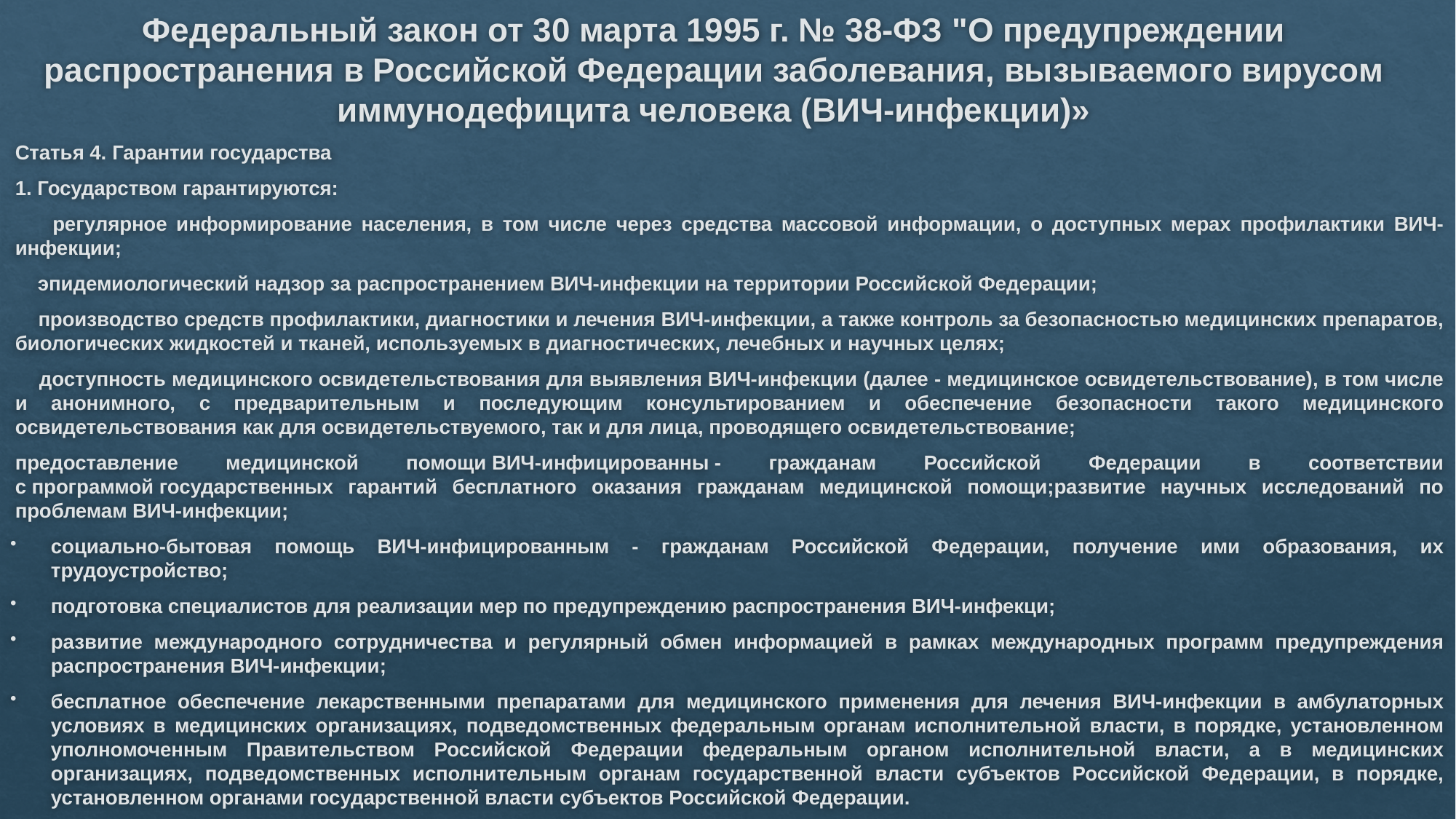

# Федеральный закон от 30 марта 1995 г. № 38-ФЗ "О предупреждении распространения в Российской Федерации заболевания, вызываемого вирусом иммунодефицита человека (ВИЧ-инфекции)»
Статья 4. Гарантии государства
1. Государством гарантируются:
    регулярное информирование населения, в том числе через средства массовой информации, о доступных мерах профилактики ВИЧ-инфекции;
    эпидемиологический надзор за распространением ВИЧ-инфекции на территории Российской Федерации;
    производство средств профилактики, диагностики и лечения ВИЧ-инфекции, а также контроль за безопасностью медицинских препаратов, биологических жидкостей и тканей, используемых в диагностических, лечебных и научных целях;
    доступность медицинского освидетельствования для выявления ВИЧ-инфекции (далее - медицинское освидетельствование), в том числе и анонимного, с предварительным и последующим консультированием и обеспечение безопасности такого медицинского освидетельствования как для освидетельствуемого, так и для лица, проводящего освидетельствование;
предоставление медицинской помощи ВИЧ-инфицированны - гражданам Российской Федерации в соответствии с программой государственных гарантий бесплатного оказания гражданам медицинской помощи;развитие научных исследований по проблемам ВИЧ-инфекции;
социально-бытовая помощь ВИЧ-инфицированным - гражданам Российской Федерации, получение ими образования, их трудоустройство;
подготовка специалистов для реализации мер по предупреждению распространения ВИЧ-инфекци;
развитие международного сотрудничества и регулярный обмен информацией в рамках международных программ предупреждения распространения ВИЧ-инфекции;
бесплатное обеспечение лекарственными препаратами для медицинского применения для лечения ВИЧ-инфекции в амбулаторных условиях в медицинских организациях, подведомственных федеральным органам исполнительной власти, в порядке, установленном уполномоченным Правительством Российской Федерации федеральным органом исполнительной власти, а в медицинских организациях, подведомственных исполнительным органам государственной власти субъектов Российской Федерации, в порядке, установленном органами государственной власти субъектов Российской Федерации.